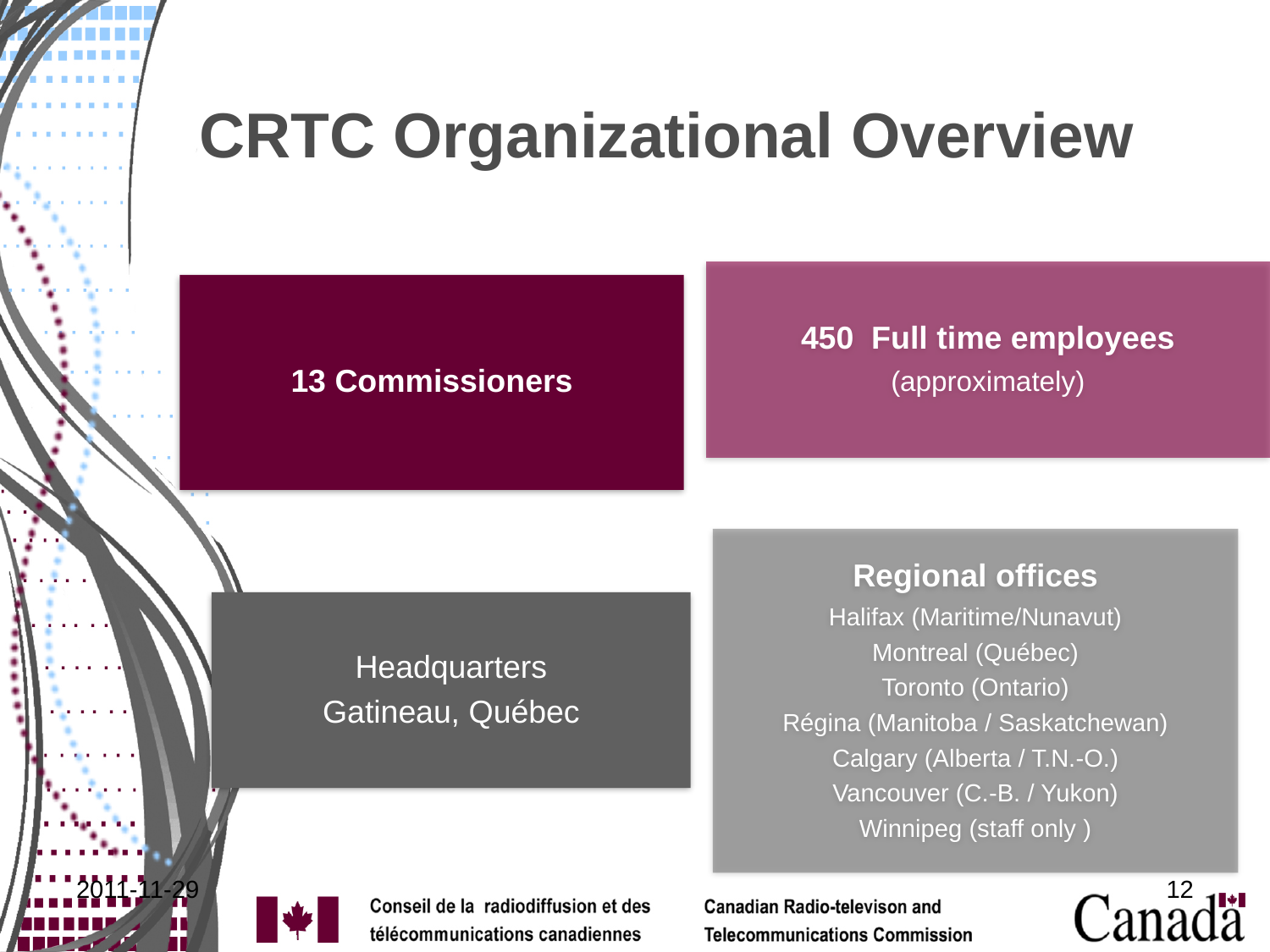

# CRTC Organizational Overview

13 Commissioners
450  Full time employees
(approximately)
Headquarters
Gatineau, Québec
Regional offices
Halifax (Maritime/Nunavut)
Montreal (Québec)
Toronto (Ontario)
Régina (Manitoba / Saskatchewan)
Calgary (Alberta / T.N.-O.)
Vancouver (C.-B. / Yukon)
Winnipeg (staff only )
2011-11-29

12